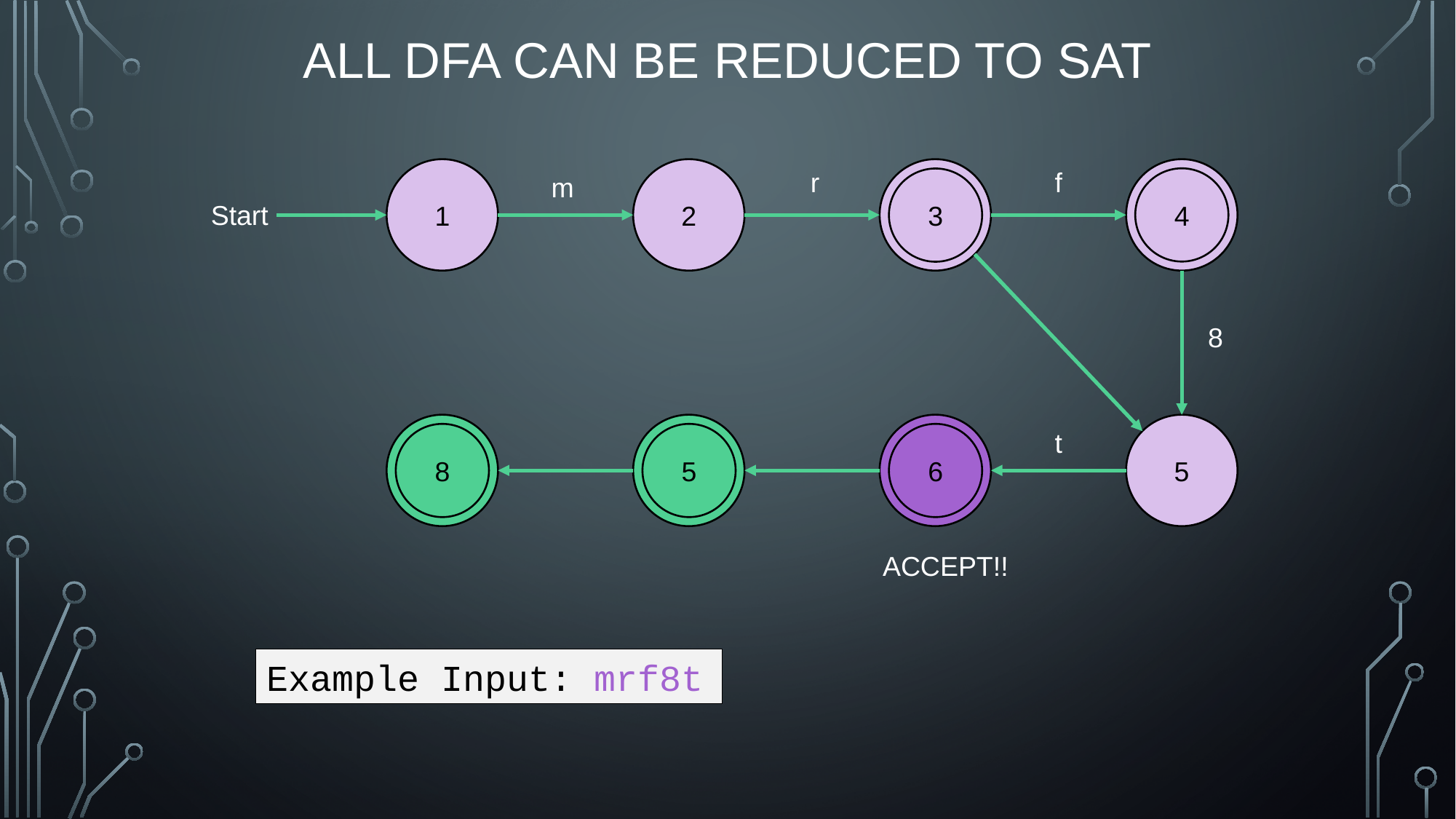

# All DFA can be reduced to SAT
1
2
3
4
r
f
m
3
Start
8
8
7
6
5
t
8
5
6
4
ACCEPT!!
Example Input: mrf8t